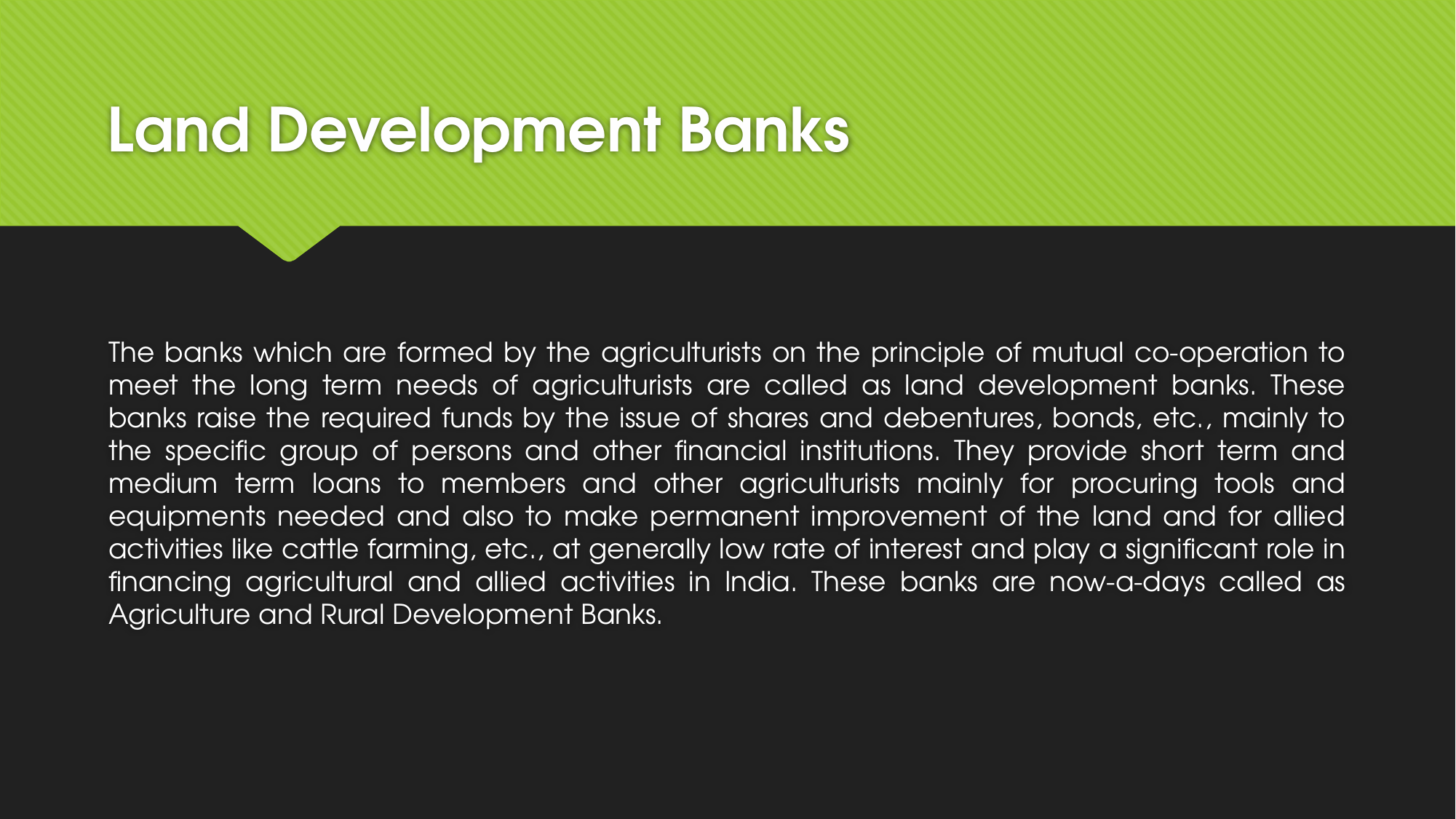

# Land Development Banks
The banks which are formed by the agriculturists on the principle of mutual co-operation to meet the long term needs of agriculturists are called as land development banks. These banks raise the required funds by the issue of shares and debentures, bonds, etc., mainly to the specific group of persons and other financial institutions. They provide short term and medium term loans to members and other agriculturists mainly for procuring tools and equipments needed and also to make permanent improvement of the land and for allied activities like cattle farming, etc., at generally low rate of interest and play a significant role in financing agricultural and allied activities in India. These banks are now-a-days called as Agriculture and Rural Development Banks.